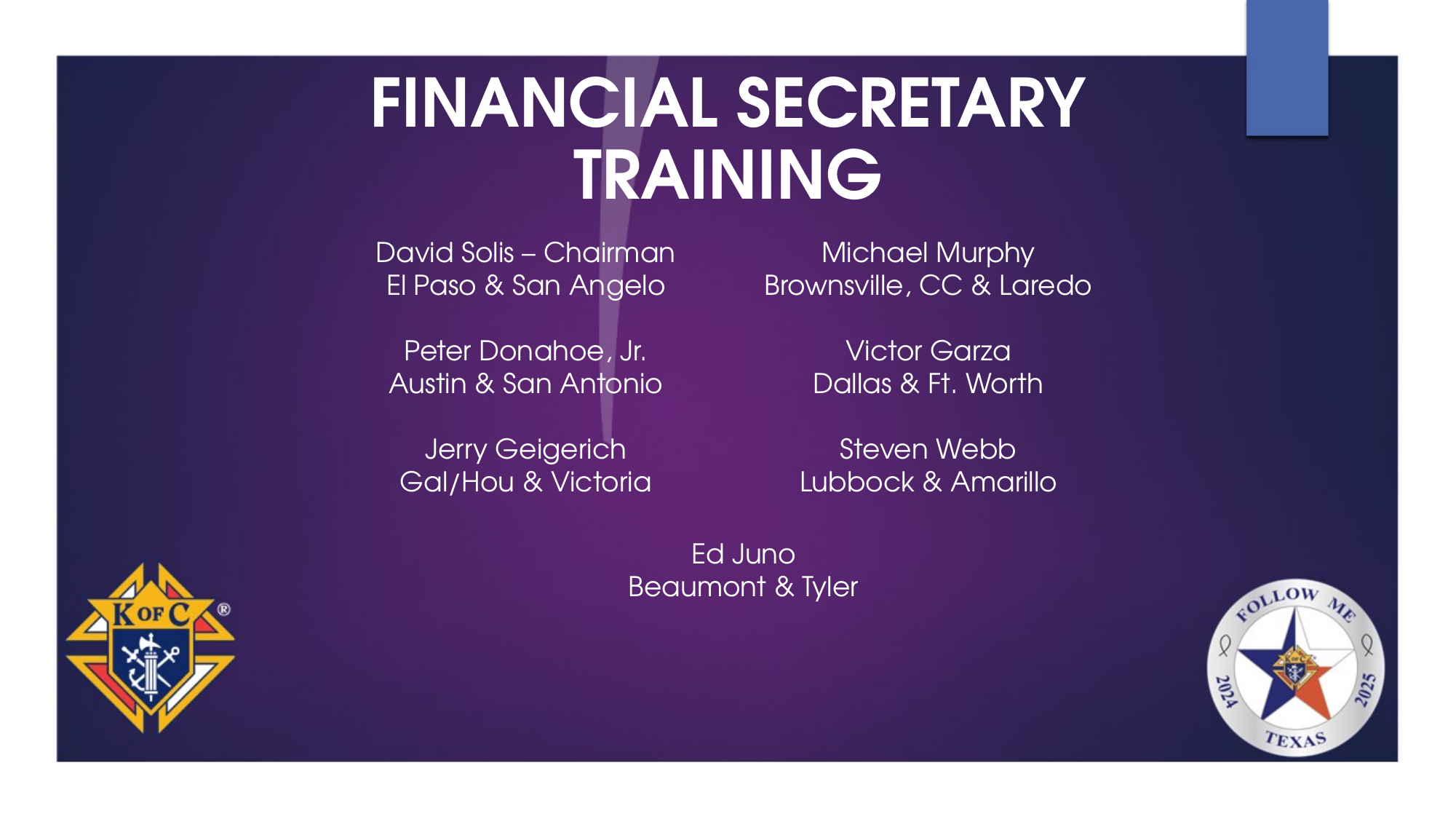

# FINANCIAL SECRETARY TRAINING
Michael Murphy
Brownsville, CC & Laredo

Victor Garza
Dallas & Ft. Worth

Steven Webb
Lubbock & Amarillo
David Solis – Chairman
El Paso & San Angelo

Peter Donahoe, Jr.
Austin & San Antonio

Jerry Geigerich
Gal/Hou & Victoria
Ed Juno
Beaumont & Tyler